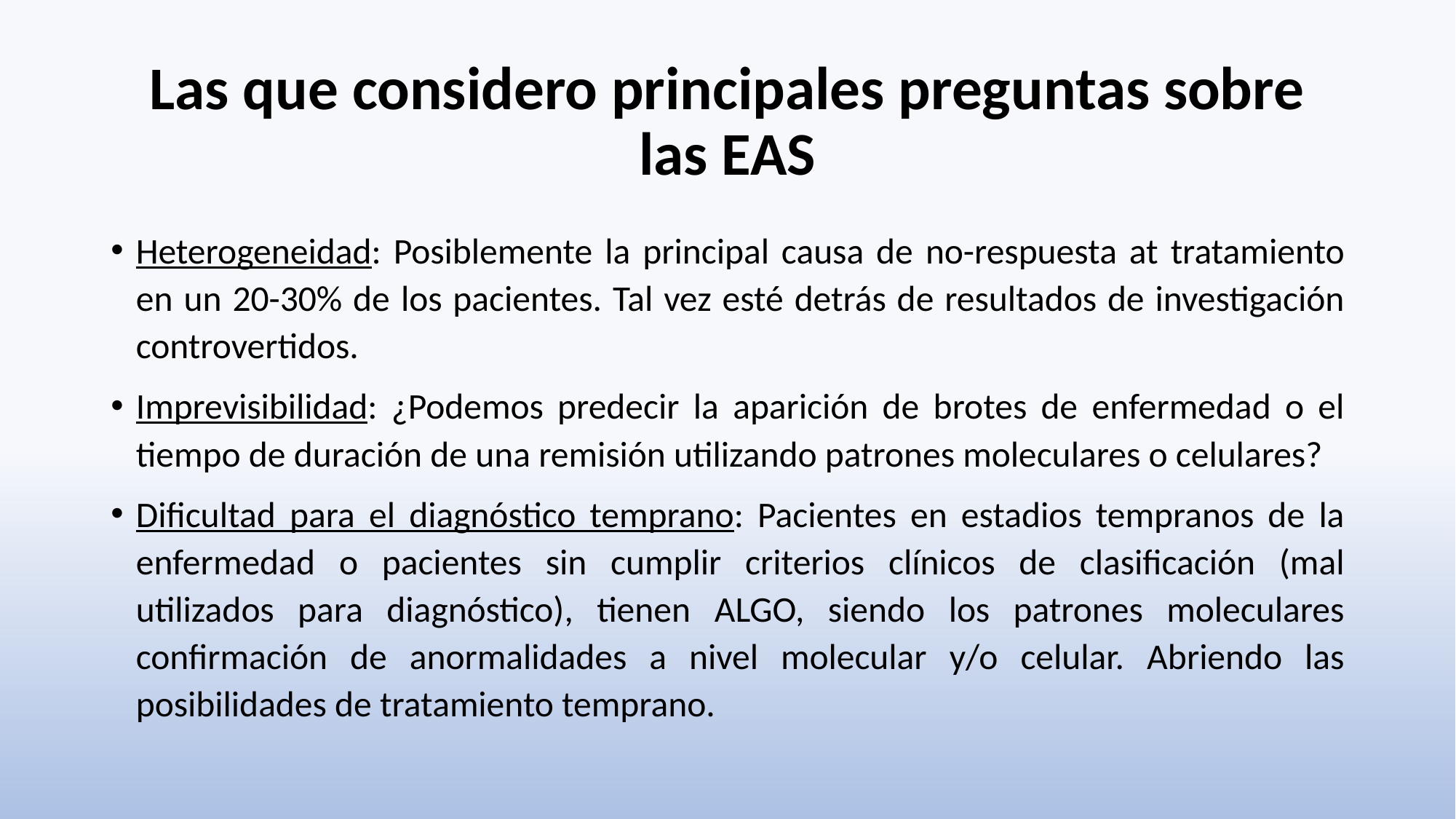

# Las que considero principales preguntas sobre las EAS
Heterogeneidad: Posiblemente la principal causa de no-respuesta at tratamiento en un 20-30% de los pacientes. Tal vez esté detrás de resultados de investigación controvertidos.
Imprevisibilidad: ¿Podemos predecir la aparición de brotes de enfermedad o el tiempo de duración de una remisión utilizando patrones moleculares o celulares?
Dificultad para el diagnóstico temprano: Pacientes en estadios tempranos de la enfermedad o pacientes sin cumplir criterios clínicos de clasificación (mal utilizados para diagnóstico), tienen ALGO, siendo los patrones moleculares confirmación de anormalidades a nivel molecular y/o celular. Abriendo las posibilidades de tratamiento temprano.